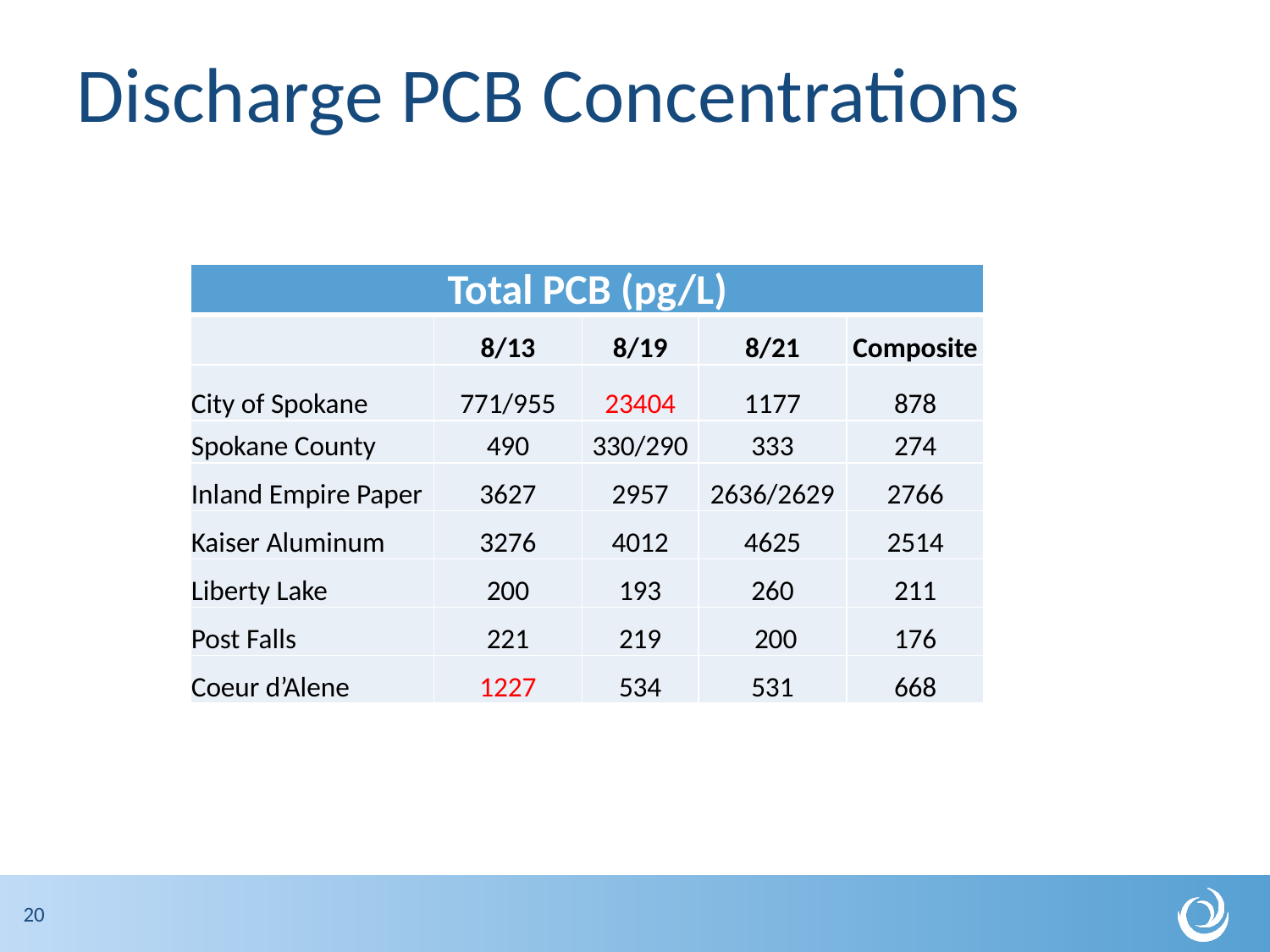

# Discharge PCB Concentrations
| Total PCB (pg/L) |  |  |  |  |
| --- | --- | --- | --- | --- |
|  | 8/13 | 8/19 | 8/21 | Composite |
| City of Spokane | 771/955 | 23404 | 1177 | 878 |
| Spokane County | 490 | 330/290 | 333 | 274 |
| Inland Empire Paper | 3627 | 2957 | 2636/2629 | 2766 |
| Kaiser Aluminum | 3276 | 4012 | 4625 | 2514 |
| Liberty Lake | 200 | 193 | 260 | 211 |
| Post Falls | 221 | 219 | 200 | 176 |
| Coeur d’Alene | 1227 | 534 | 531 | 668 |
20